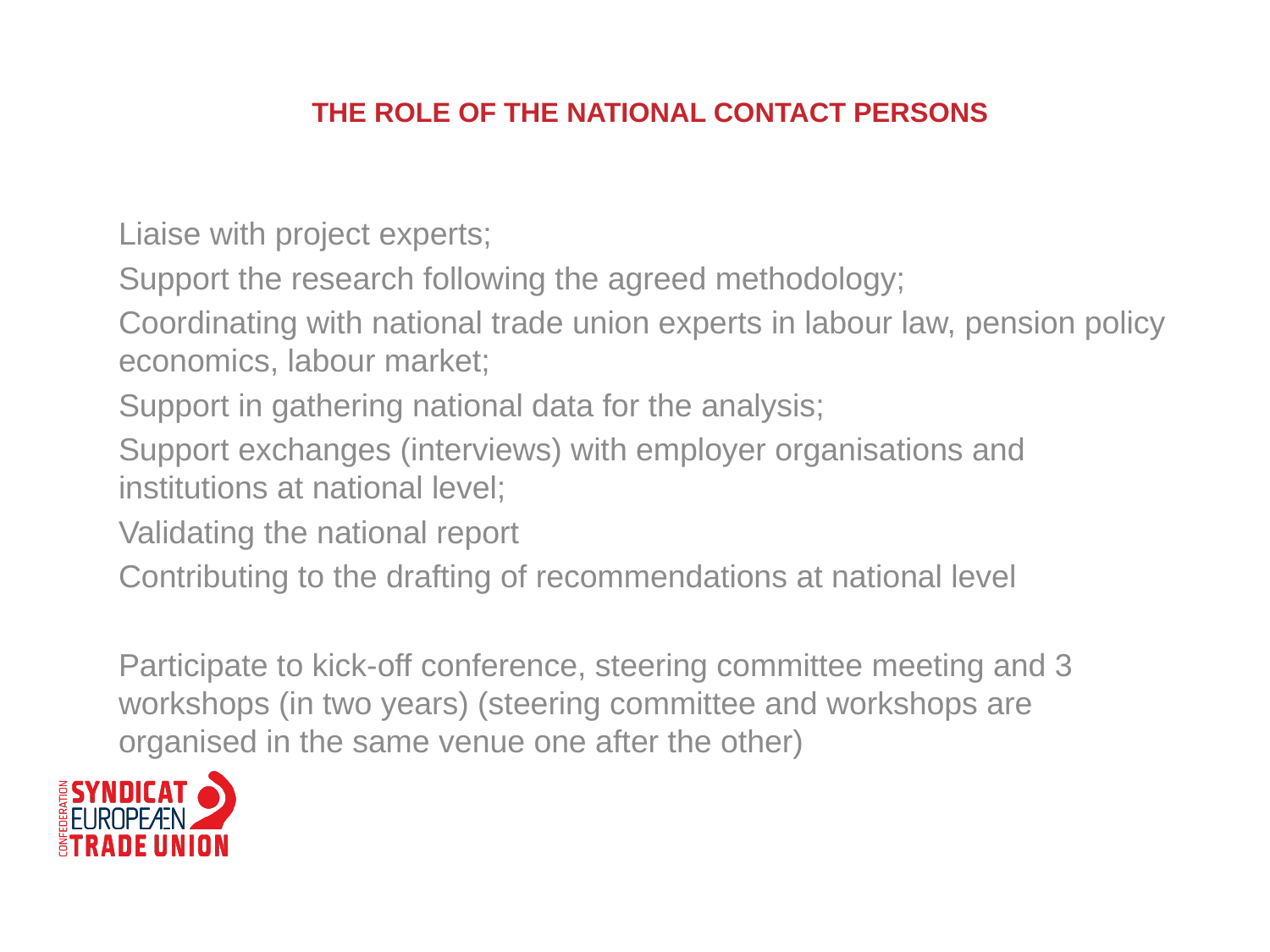

# The role of the national contact persons
Liaise with project experts;
Support the research following the agreed methodology;
Coordinating with national trade union experts in labour law, pension policy economics, labour market;
Support in gathering national data for the analysis;
Support exchanges (interviews) with employer organisations and institutions at national level;
Validating the national report
Contributing to the drafting of recommendations at national level

Participate to kick-off conference, steering committee meeting and 3 workshops (in two years) (steering committee and workshops are organised in the same venue one after the other)